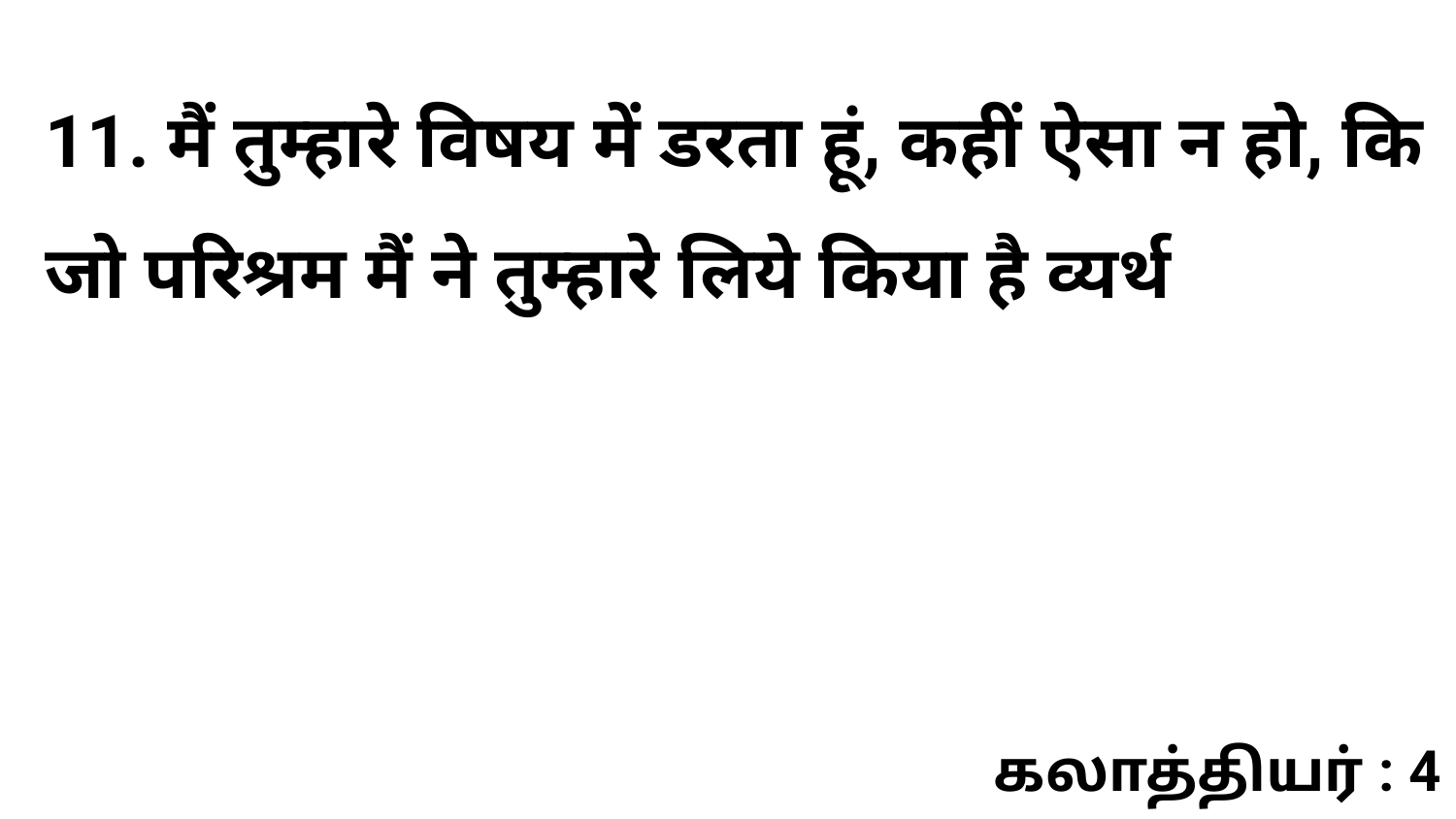

11. मैं तुम्हारे विषय में डरता हूं, कहीं ऐसा न हो, कि जो परिश्रम मैं ने तुम्हारे लिये किया है व्यर्थ
கலாத்தியர் : 4